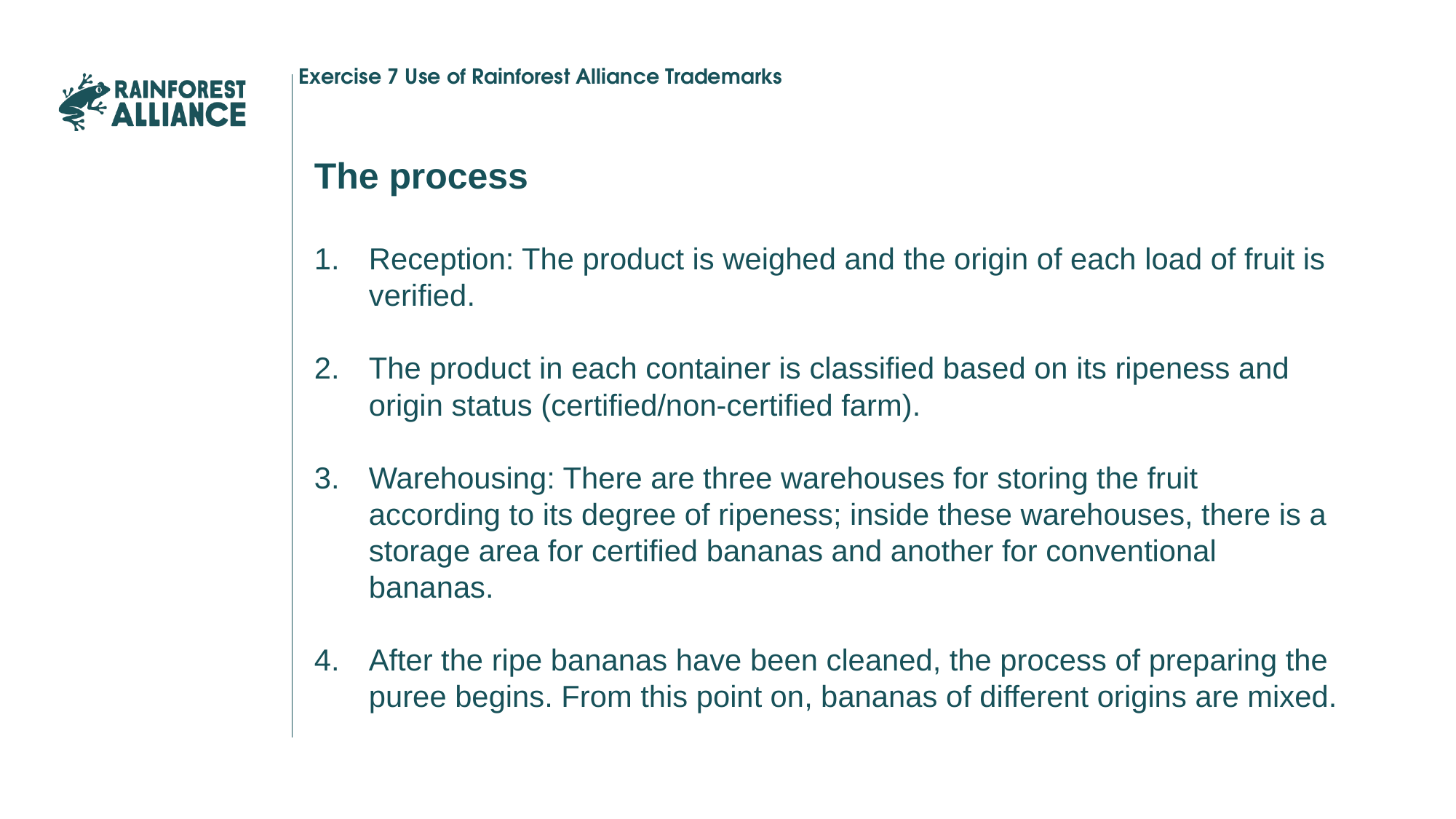

Exercise 7 Use of Rainforest Alliance Trademarks
The process

Reception: The product is weighed and the origin of each load of fruit is verified.

The product in each container is classified based on its ripeness and origin status (certified/non-certified farm).

Warehousing: There are three warehouses for storing the fruit according to its degree of ripeness; inside these warehouses, there is a storage area for certified bananas and another for conventional bananas.

After the ripe bananas have been cleaned, the process of preparing the puree begins. From this point on, bananas of different origins are mixed.